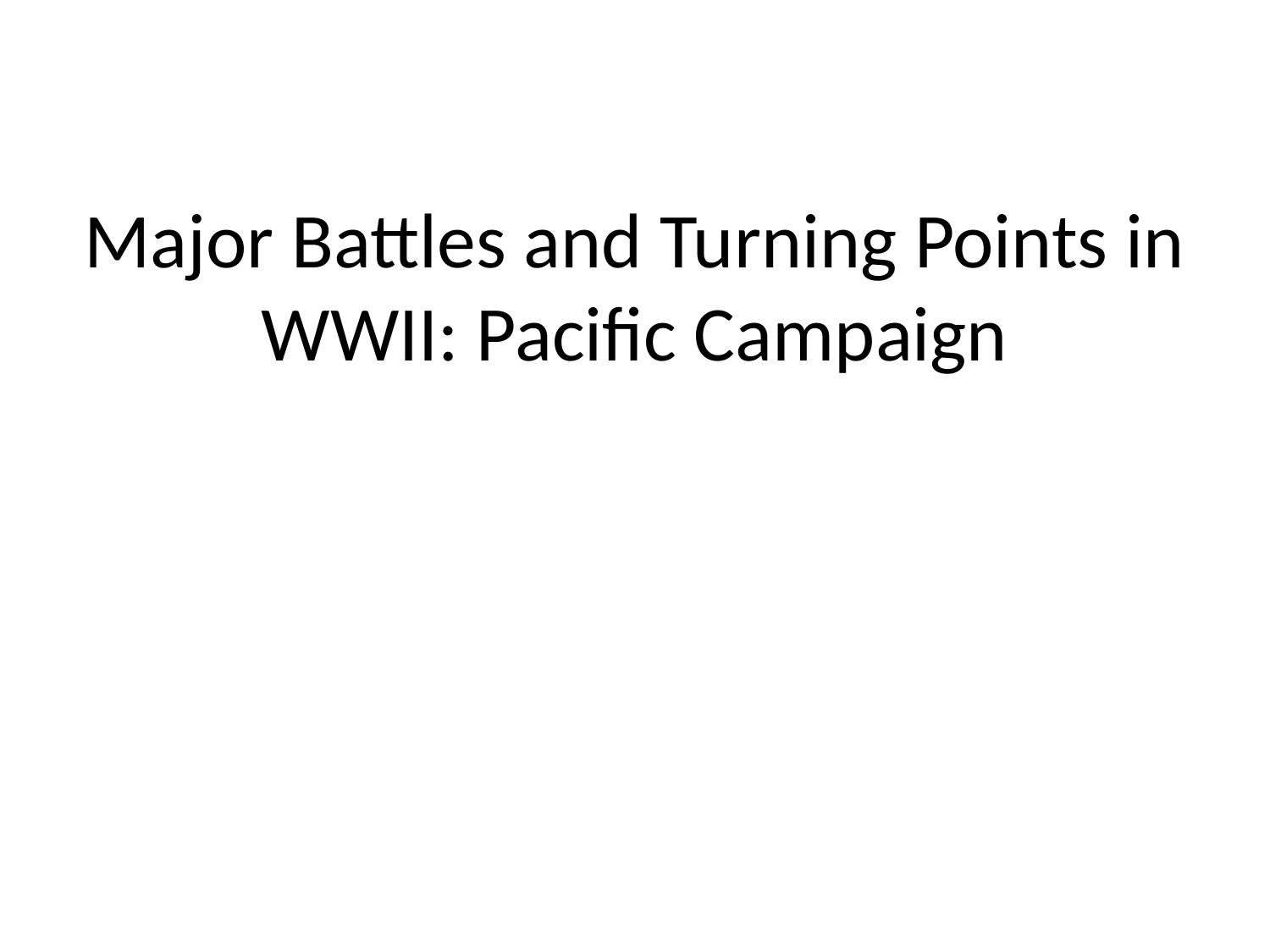

# Major Battles and Turning Points in WWII: Pacific Campaign